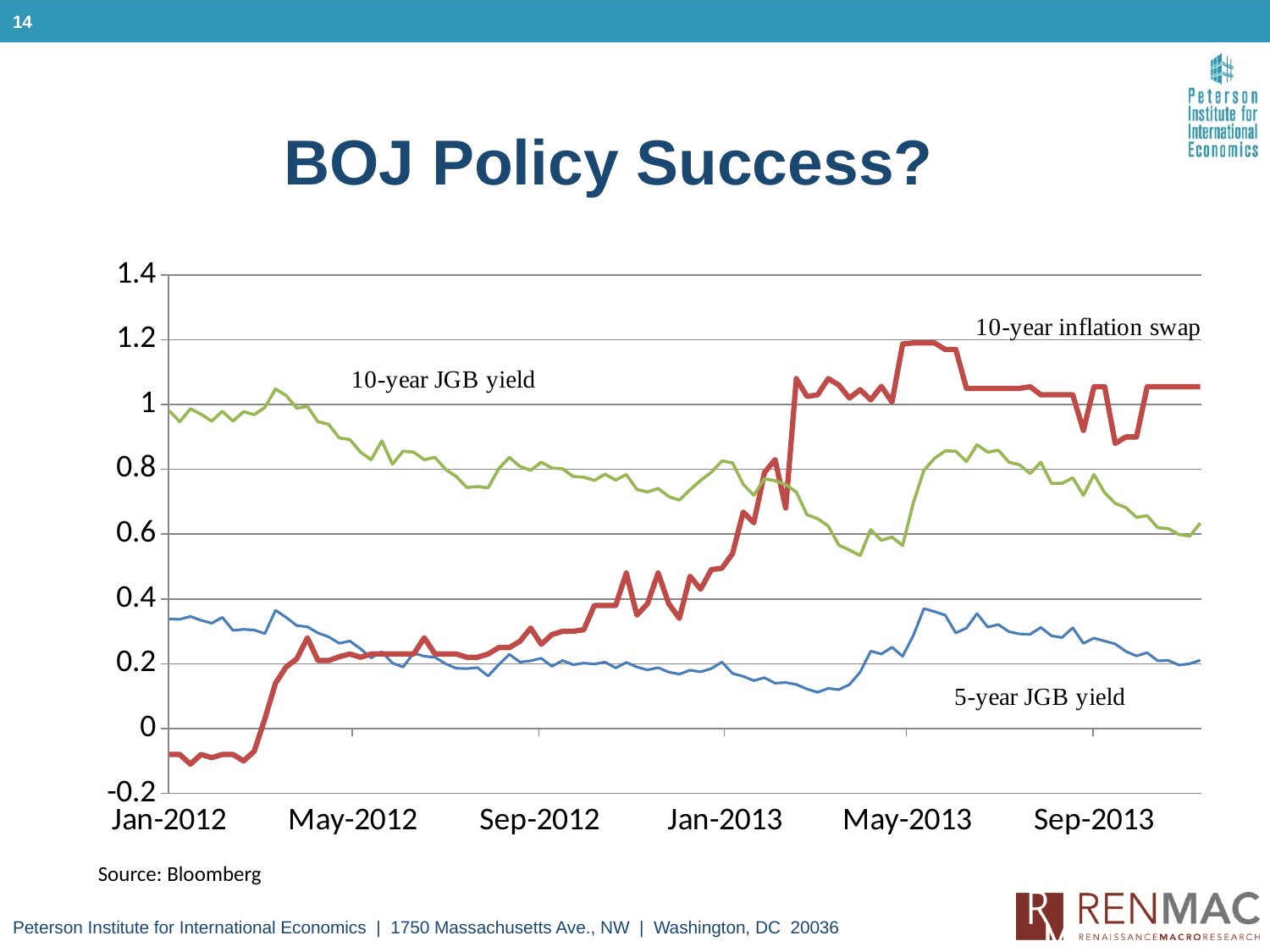

14
# BOJ Policy Success?

### Chart

| Category | nom5 | infl10 | nom10 |
|---|---|---|---|
| 40914 | 0.338 | -0.08 | 0.981 |
| 40921 | 0.337 | -0.08 | 0.947 |
| 40928 | 0.346 | -0.11 | 0.987 |
| 40935 | 0.334 | -0.08 | 0.97 |
| 40942 | 0.325 | -0.09 | 0.949 |
| 40949 | 0.343 | -0.08 | 0.979 |
| 40956 | 0.303 | -0.08 | 0.949 |
| 40963 | 0.306 | -0.1 | 0.978 |
| 40970 | 0.304 | -0.07 | 0.969 |
| 40977 | 0.293 | 0.03 | 0.991 |
| 40984 | 0.365 | 0.14 | 1.048 |
| 40991 | 0.343 | 0.19 | 1.028 |
| 40998 | 0.318 | 0.215 | 0.989 |
| 41005 | 0.314 | 0.28 | 0.994 |
| 41012 | 0.295 | 0.21 | 0.947 |
| 41019 | 0.283 | 0.21 | 0.939 |
| 41026 | 0.263 | 0.2215 | 0.897 |
| 41033 | 0.27 | 0.23 | 0.892 |
| 41040 | 0.246 | 0.22 | 0.853 |
| 41047 | 0.218 | 0.23 | 0.83 |
| 41054 | 0.237 | 0.23 | 0.888 |
| 41061 | 0.202 | 0.23 | 0.816 |
| 41068 | 0.19 | 0.23 | 0.856 |
| 41075 | 0.233 | 0.23 | 0.853 |
| 41082 | 0.223 | 0.28 | 0.83 |
| 41089 | 0.22 | 0.23 | 0.837 |
| 41096 | 0.2 | 0.23 | 0.8 |
| 41103 | 0.186 | 0.23 | 0.778 |
| 41110 | 0.185 | 0.22 | 0.744 |
| 41117 | 0.188 | 0.22 | 0.747 |
| 41124 | 0.162 | 0.23 | 0.743 |
| 41131 | 0.197 | 0.25 | 0.802 |
| 41138 | 0.229 | 0.25 | 0.837 |
| 41145 | 0.205 | 0.2693 | 0.809 |
| 41152 | 0.209 | 0.31 | 0.797 |
| 41159 | 0.217 | 0.26 | 0.822 |
| 41166 | 0.192 | 0.29 | 0.804 |
| 41173 | 0.21 | 0.3 | 0.802 |
| 41180 | 0.197 | 0.3 | 0.778 |
| 41187 | 0.202 | 0.305 | 0.776 |
| 41194 | 0.199 | 0.38 | 0.766 |
| 41201 | 0.205 | 0.38 | 0.785 |
| 41208 | 0.187 | 0.38 | 0.767 |
| 41215 | 0.204 | 0.48 | 0.784 |
| 41222 | 0.19 | 0.35 | 0.738 |
| 41229 | 0.181 | 0.385 | 0.73 |
| 41236 | 0.188 | 0.48 | 0.741 |
| 41243 | 0.174 | 0.385 | 0.716 |
| 41250 | 0.168 | 0.34 | 0.705 |
| 41257 | 0.18 | 0.47 | 0.737 |
| 41264 | 0.175 | 0.43 | 0.766 |
| 41271 | 0.185 | 0.4903 | 0.791 |
| 41278 | 0.205 | 0.495 | 0.826 |
| 41285 | 0.17 | 0.54 | 0.82 |
| 41292 | 0.161 | 0.6681 | 0.754 |
| 41299 | 0.148 | 0.635 | 0.72 |
| 41306 | 0.157 | 0.79 | 0.771 |
| 41313 | 0.14 | 0.83 | 0.765 |
| 41320 | 0.142 | 0.6806 | 0.753 |
| 41327 | 0.136 | 1.08 | 0.73 |
| 41334 | 0.122 | 1.025 | 0.66 |
| 41341 | 0.112 | 1.03 | 0.648 |
| 41348 | 0.124 | 1.08 | 0.625 |
| 41355 | 0.12 | 1.06 | 0.566 |
| 41362 | 0.136 | 1.02 | 0.551 |
| 41369 | 0.174 | 1.046 | 0.534 |
| 41376 | 0.239 | 1.0144 | 0.614 |
| 41383 | 0.23 | 1.056 | 0.581 |
| 41390 | 0.251 | 1.0076 | 0.591 |
| 41397 | 0.223 | 1.187 | 0.565 |
| 41404 | 0.287 | 1.19 | 0.696 |
| 41411 | 0.37 | 1.19 | 0.797 |
| 41418 | 0.361 | 1.19 | 0.834 |
| 41425 | 0.35 | 1.17 | 0.857 |
| 41432 | 0.295 | 1.17 | 0.856 |
| 41439 | 0.31 | 1.05 | 0.824 |
| 41446 | 0.355 | 1.05 | 0.876 |
| 41453 | 0.313 | 1.05 | 0.853 |
| 41460 | 0.321 | 1.05 | 0.859 |
| 41467 | 0.299 | 1.05 | 0.822 |
| 41474 | 0.292 | 1.05 | 0.814 |
| 41481 | 0.291 | 1.055 | 0.787 |
| 41488 | 0.312 | 1.03 | 0.822 |
| 41495 | 0.286 | 1.03 | 0.757 |
| 41502 | 0.281 | 1.03 | 0.757 |
| 41509 | 0.311 | 1.03 | 0.774 |
| 41516 | 0.263 | 0.92 | 0.72 |
| 41523 | 0.279 | 1.055 | 0.784 |
| 41530 | 0.27 | 1.055 | 0.728 |
| 41537 | 0.261 | 0.88 | 0.695 |
| 41544 | 0.238 | 0.9 | 0.682 |
| 41551 | 0.224 | 0.9 | 0.652 |
| 41558 | 0.234 | 1.055 | 0.657 |
| 41565 | 0.209 | 1.055 | 0.62 |
| 41572 | 0.21 | 1.055 | 0.617 |
| 41579 | 0.196 | 1.055 | 0.599 |
| 41586 | 0.2 | 1.055 | 0.594 |
| 41593 | 0.211 | 1.055 | 0.634 |
Source: Bloomberg
Peterson Institute for International Economics  |  1750 Massachusetts Ave., NW  |  Washington, DC  20036